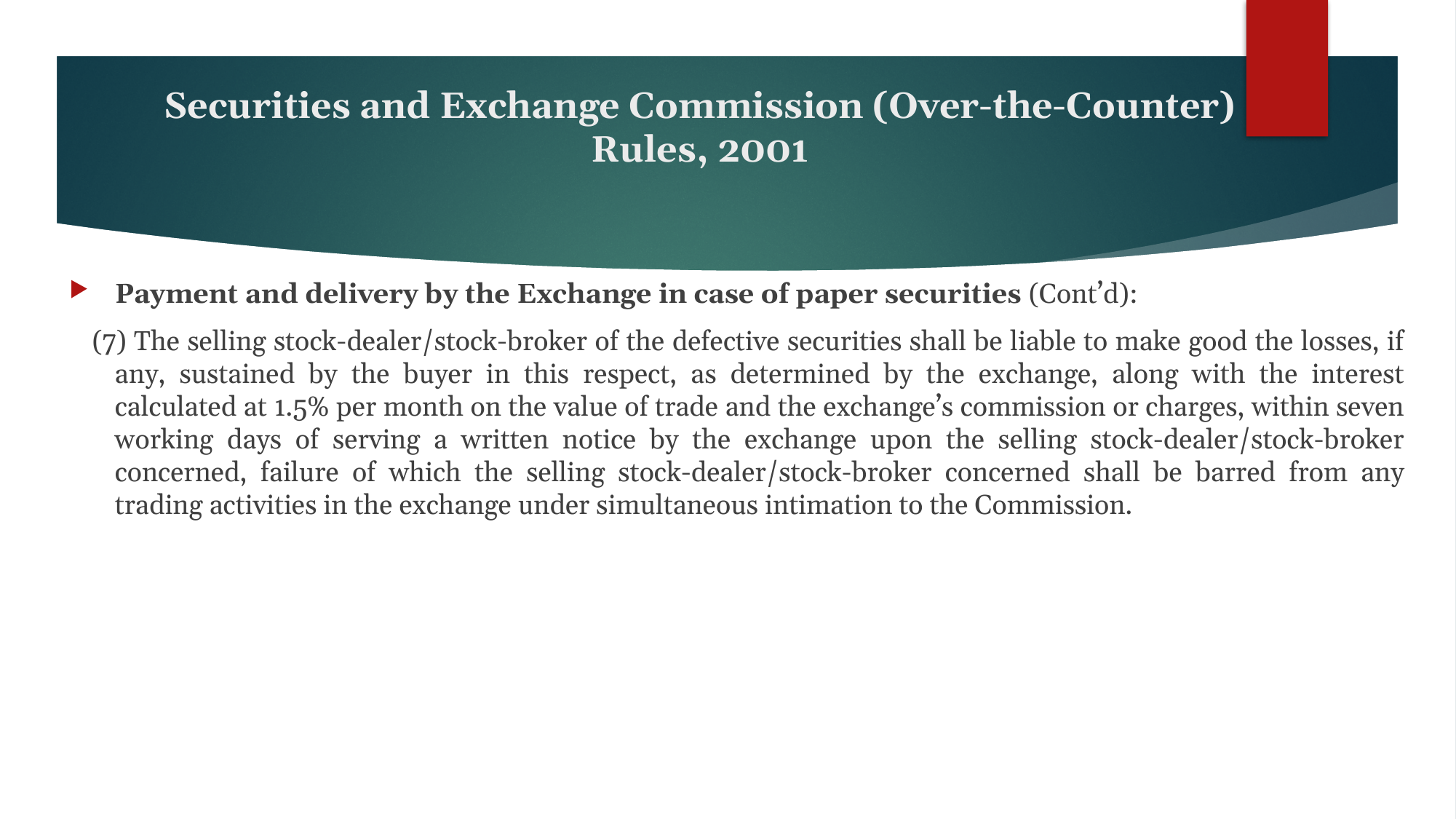

# Securities and Exchange Commission (Over-the-Counter) Rules, 2001
Payment and delivery by the Exchange in case of paper securities (Cont’d):
   (7) The selling stock-dealer/stock-broker of the defective securities shall be liable to make good the losses, if any, sustained by the buyer in this respect, as determined by the exchange, along with the interest calculated at 1.5% per month on the value of trade and the exchange’s commission or charges, within seven working days of serving a written notice by the exchange upon the selling stock-dealer/stock-broker concerned, failure of which the selling stock-dealer/stock-broker concerned shall be barred from any trading activities in the exchange under simultaneous intimation to the Commission.